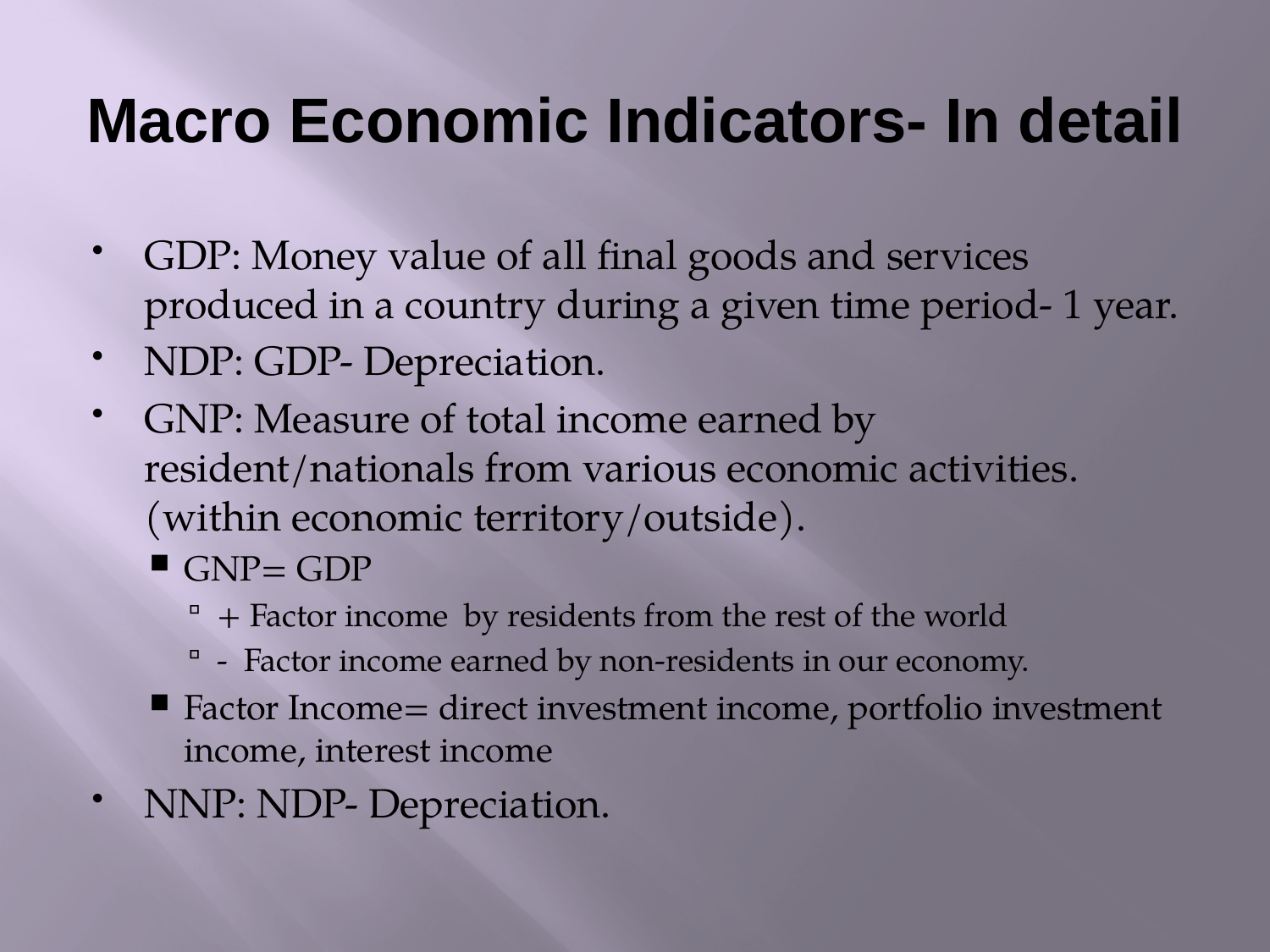

# Macro Economic Indicators- In detail
GDP: Money value of all final goods and services produced in a country during a given time period- 1 year.
NDP: GDP- Depreciation.
GNP: Measure of total income earned by resident/nationals from various economic activities.(within economic territory/outside).
GNP= GDP
+ Factor income  by residents from the rest of the world
-  Factor income earned by non-residents in our economy.
Factor Income= direct investment income, portfolio investment income, interest income
NNP: NDP- Depreciation.